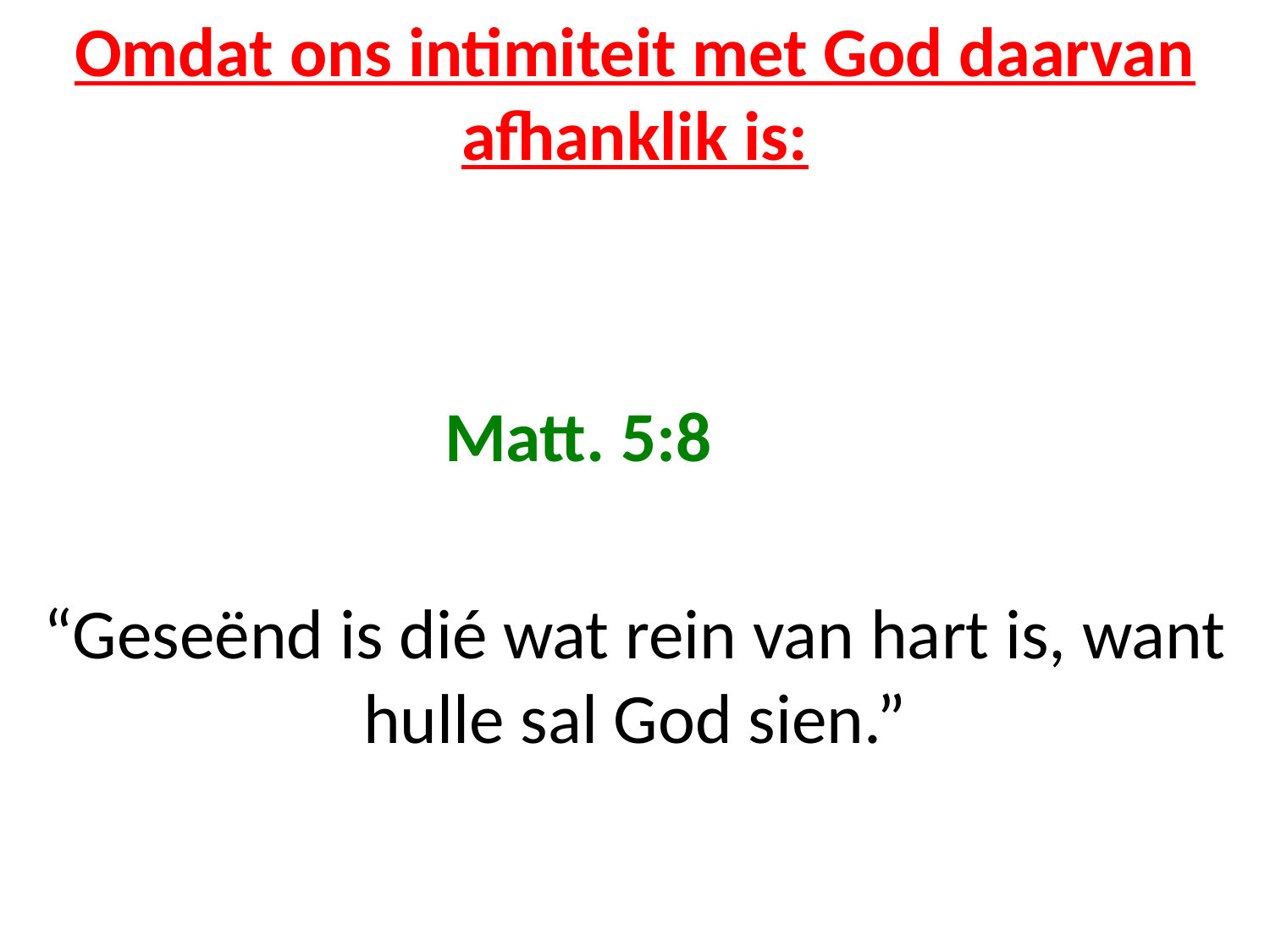

# Omdat ons intimiteit met God daarvan afhanklik is:
Matt. 5:8

“Geseënd is dié wat rein van hart is, want hulle sal God sien.”